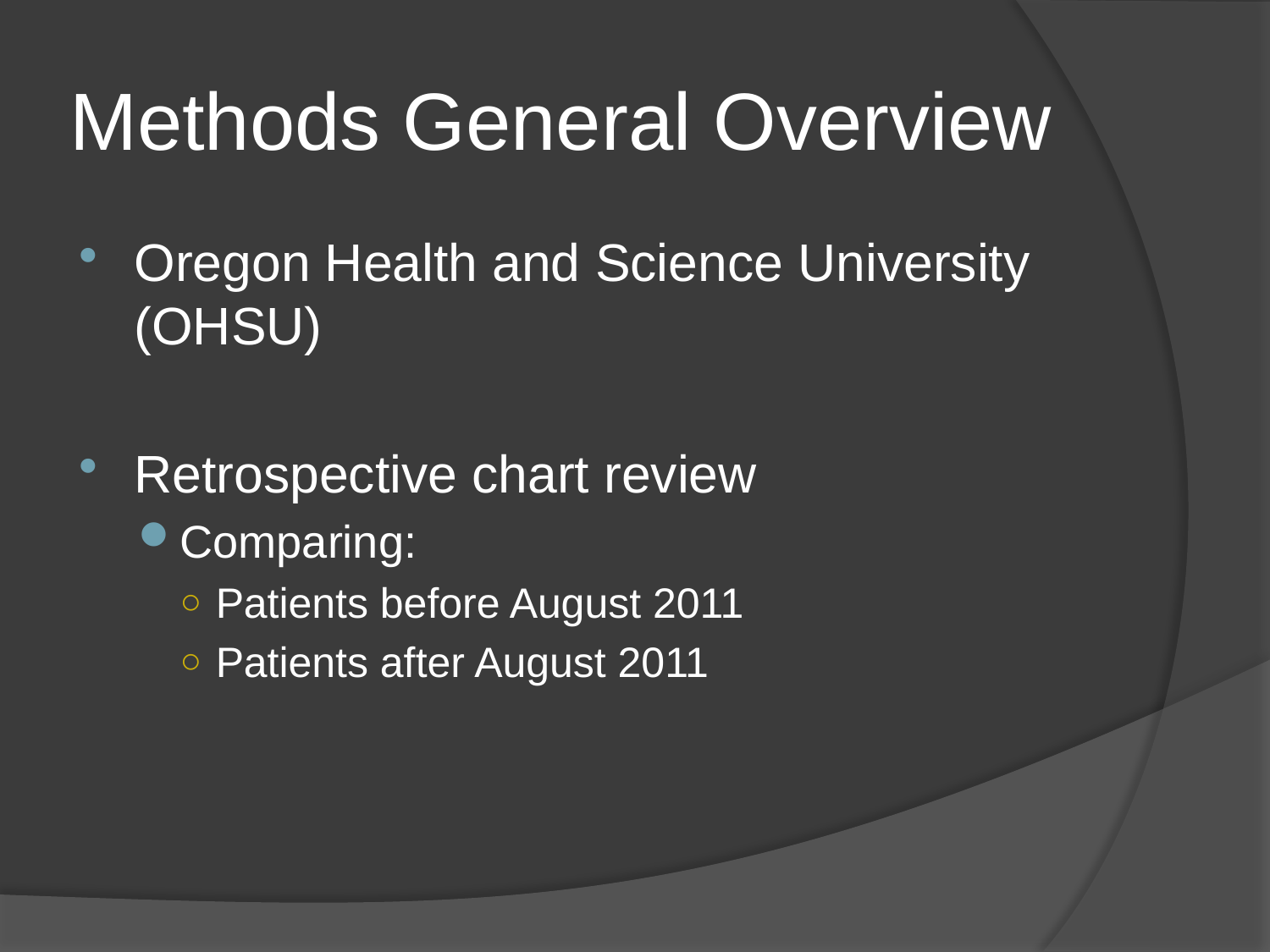

# Methods General Overview
Oregon Health and Science University (OHSU)

Retrospective chart review
Comparing:
Patients before August 2011
Patients after August 2011